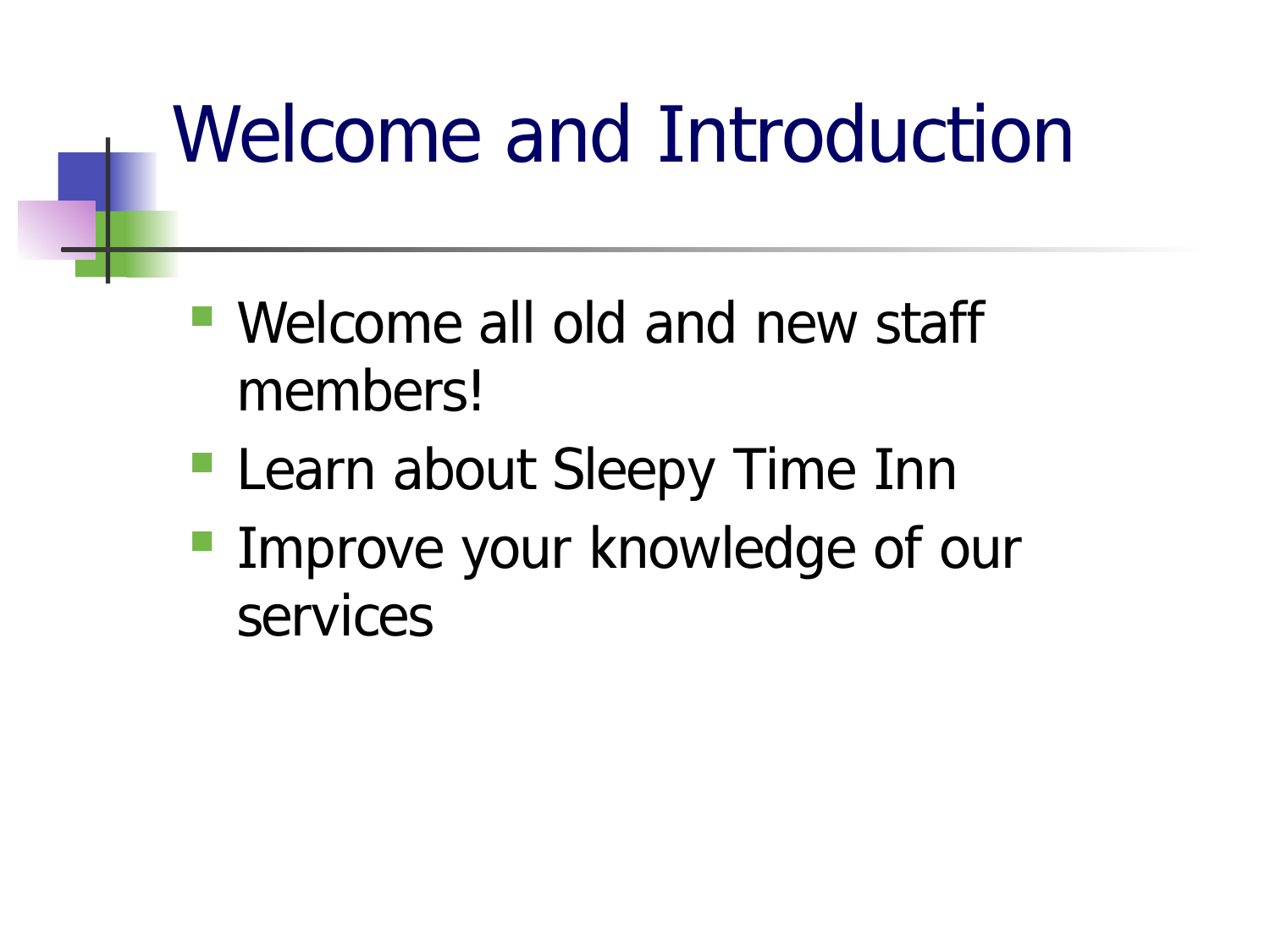

# Welcome and Introduction
Welcome all old and new staff members!
Learn about Sleepy Time Inn
Improve your knowledge of our services